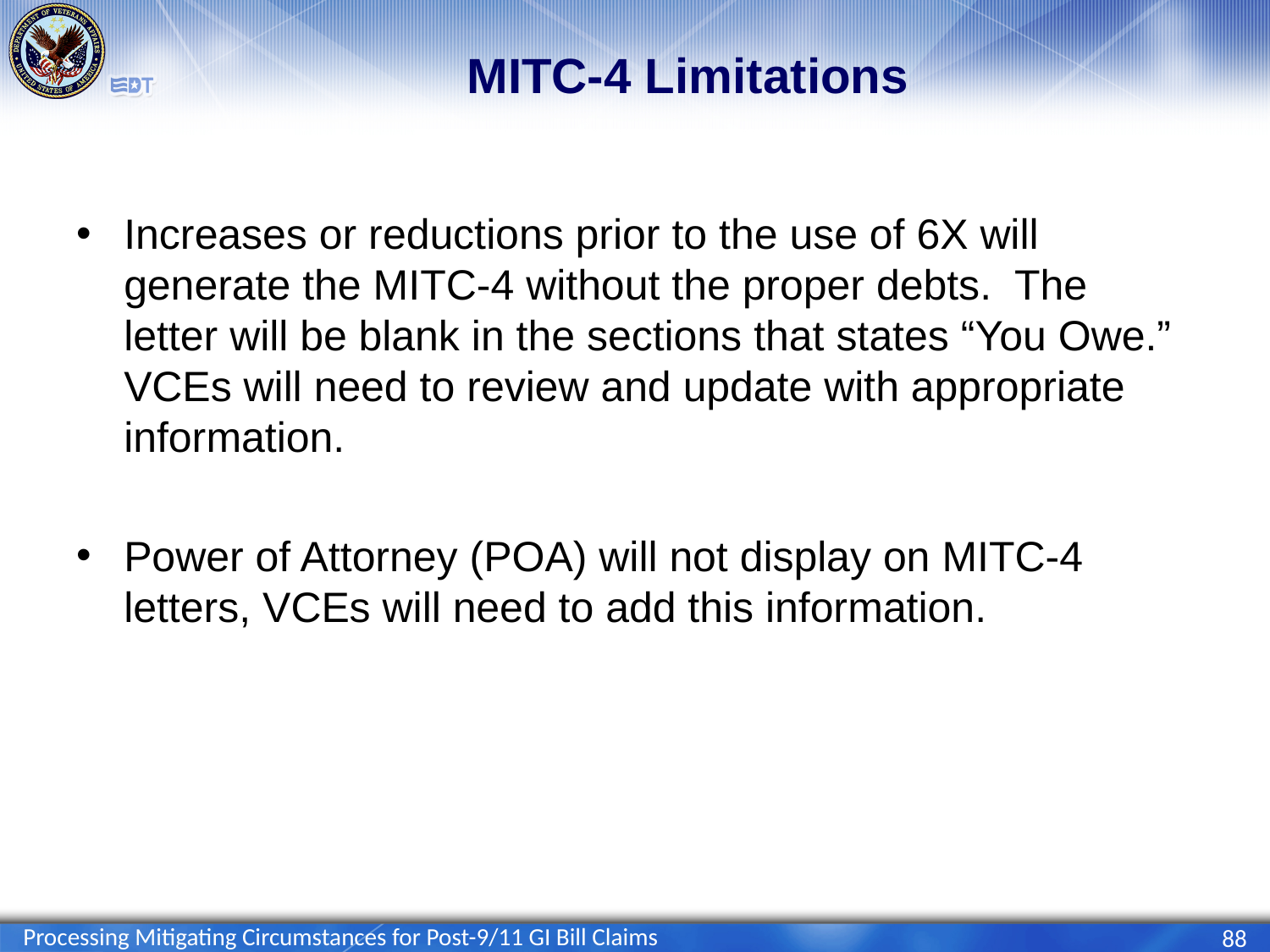

# MITC-4 Limitations
Increases or reductions prior to the use of 6X will generate the MITC-4 without the proper debts.  The letter will be blank in the sections that states “You Owe.”  VCEs will need to review and update with appropriate information.

Power of Attorney (POA) will not display on MITC-4 letters, VCEs will need to add this information.

Processing Mitigating Circumstances for Post-9/11 GI Bill Claims

88